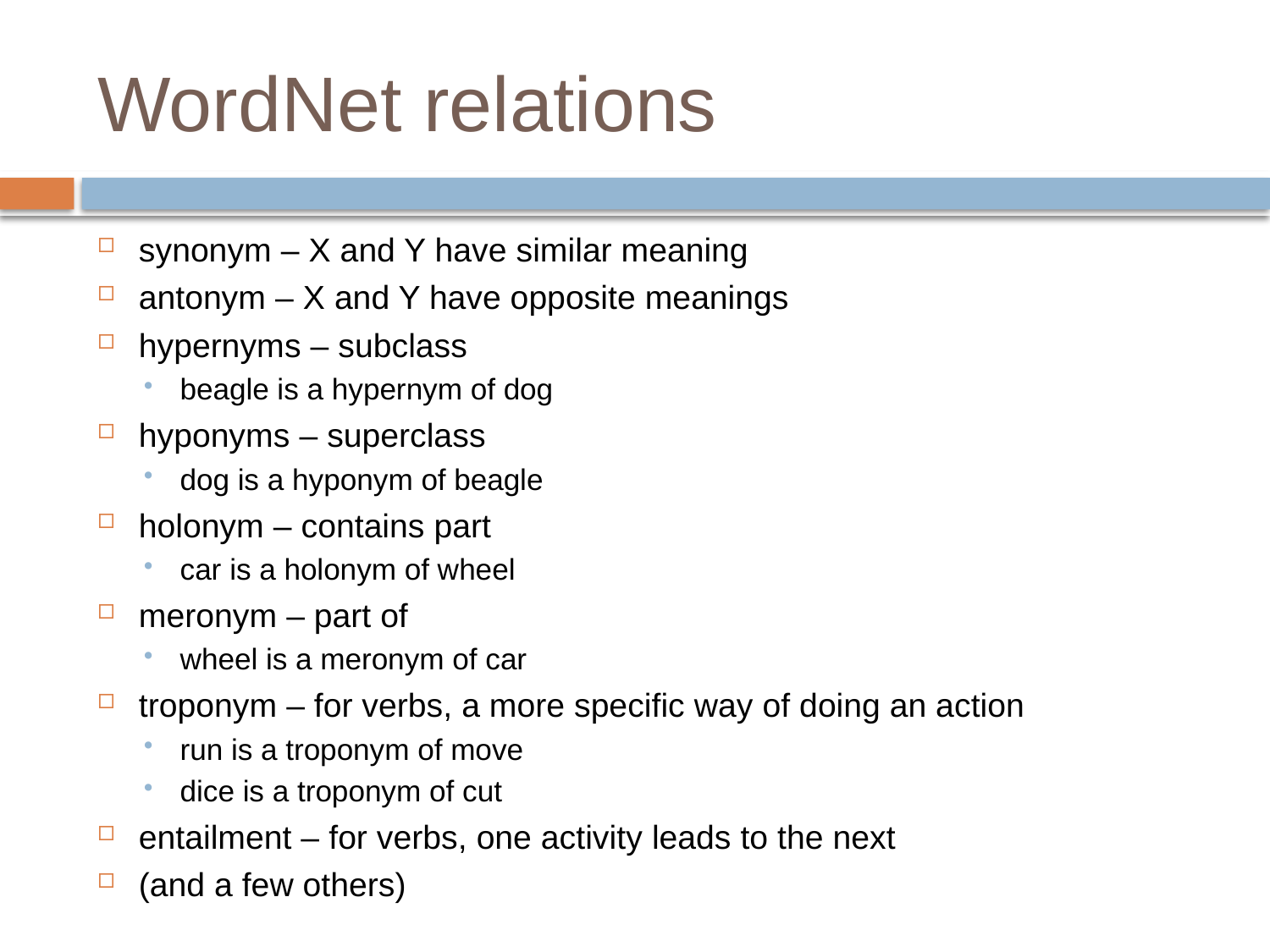

# WordNet relations
synonym – X and Y have similar meaning
antonym – X and Y have opposite meanings
hypernyms – subclass
beagle is a hypernym of dog
hyponyms – superclass
dog is a hyponym of beagle
holonym – contains part
car is a holonym of wheel
meronym – part of
wheel is a meronym of car
troponym – for verbs, a more specific way of doing an action
run is a troponym of move
dice is a troponym of cut
entailment – for verbs, one activity leads to the next
(and a few others)